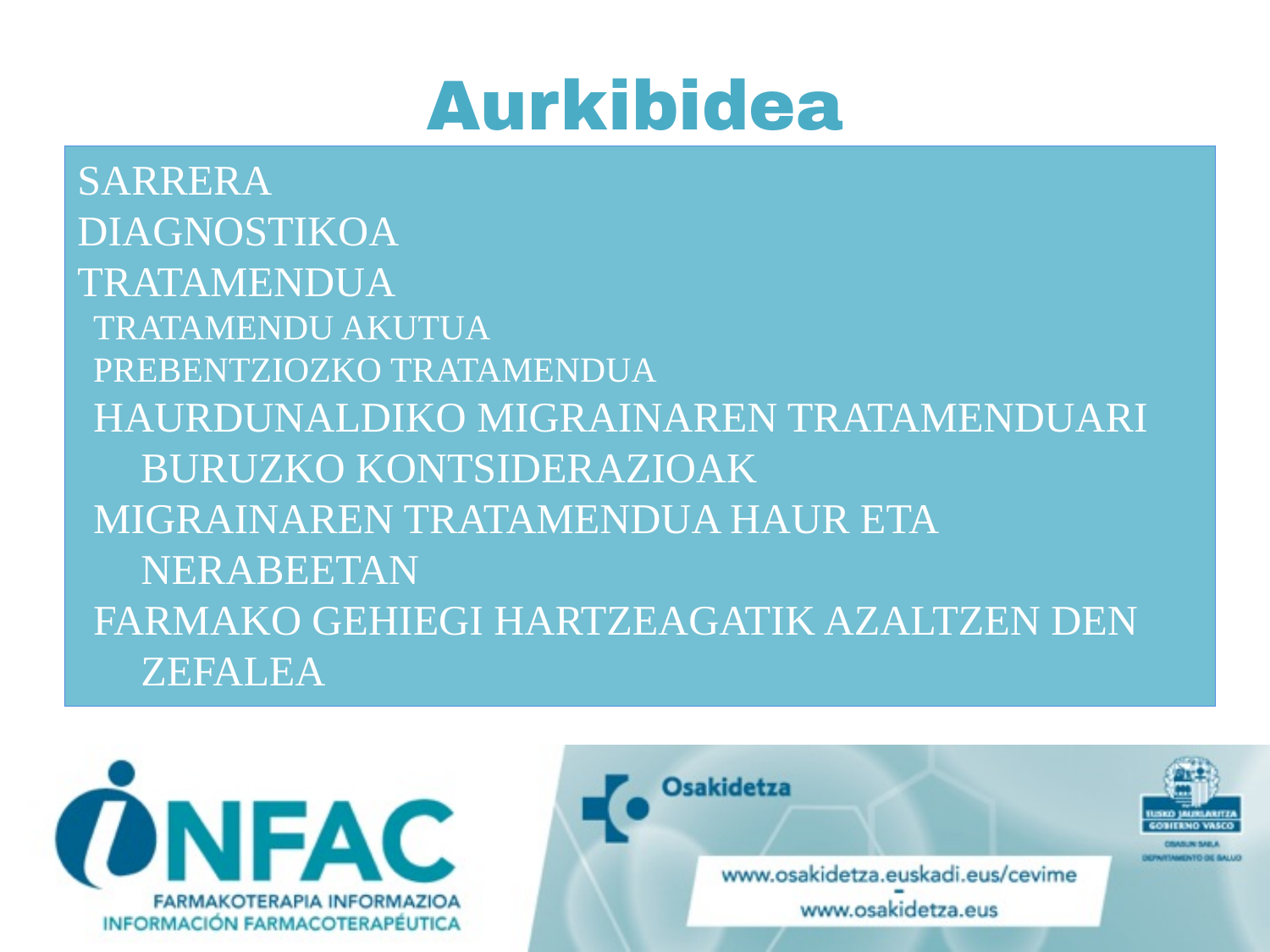

# Aurkibidea
Sarrera
Diagnostikoa
Tratamendua
Tratamendu akutua
Prebentziozko tratamendua
Haurdunaldiko migrainaren tratamenduari buruzko kontsiderazioak
Migrainaren tratamendua haur eta nerabeetan
Farmako gehiegi hartzeagatik azaltzen den zefalea